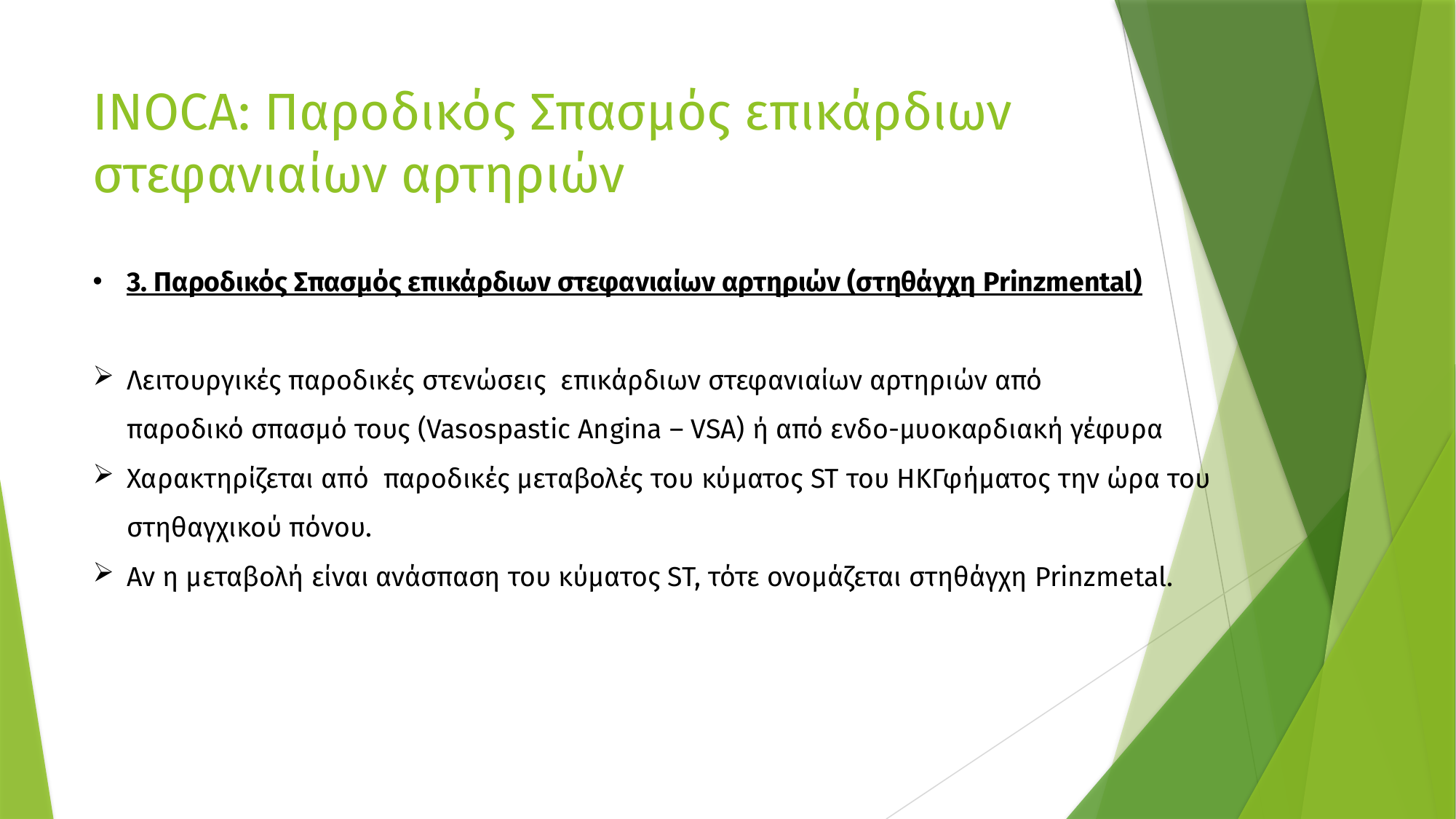

INOCA: Παροδικός Σπασμός επικάρδιων στεφανιαίων αρτηριών

3. Παροδικός Σπασμός επικάρδιων στεφανιαίων αρτηριών (στηθάγχη Prinzmental)

Λειτουργικές παροδικές στενώσεις  επικάρδιων στεφανιαίων αρτηριών από παροδικό σπασμό τους (Vasospastic Angina – VSA) ή από ενδο-μυοκαρδιακή γέφυρα
Χαρακτηρίζεται από  παροδικές μεταβολές του κύματος ST του ΗΚΓφήματος την ώρα του στηθαγχικού πόνου.
Αν η μεταβολή είναι ανάσπαση του κύματος ST, τότε ονομάζεται στηθάγχη Prinzmetal.